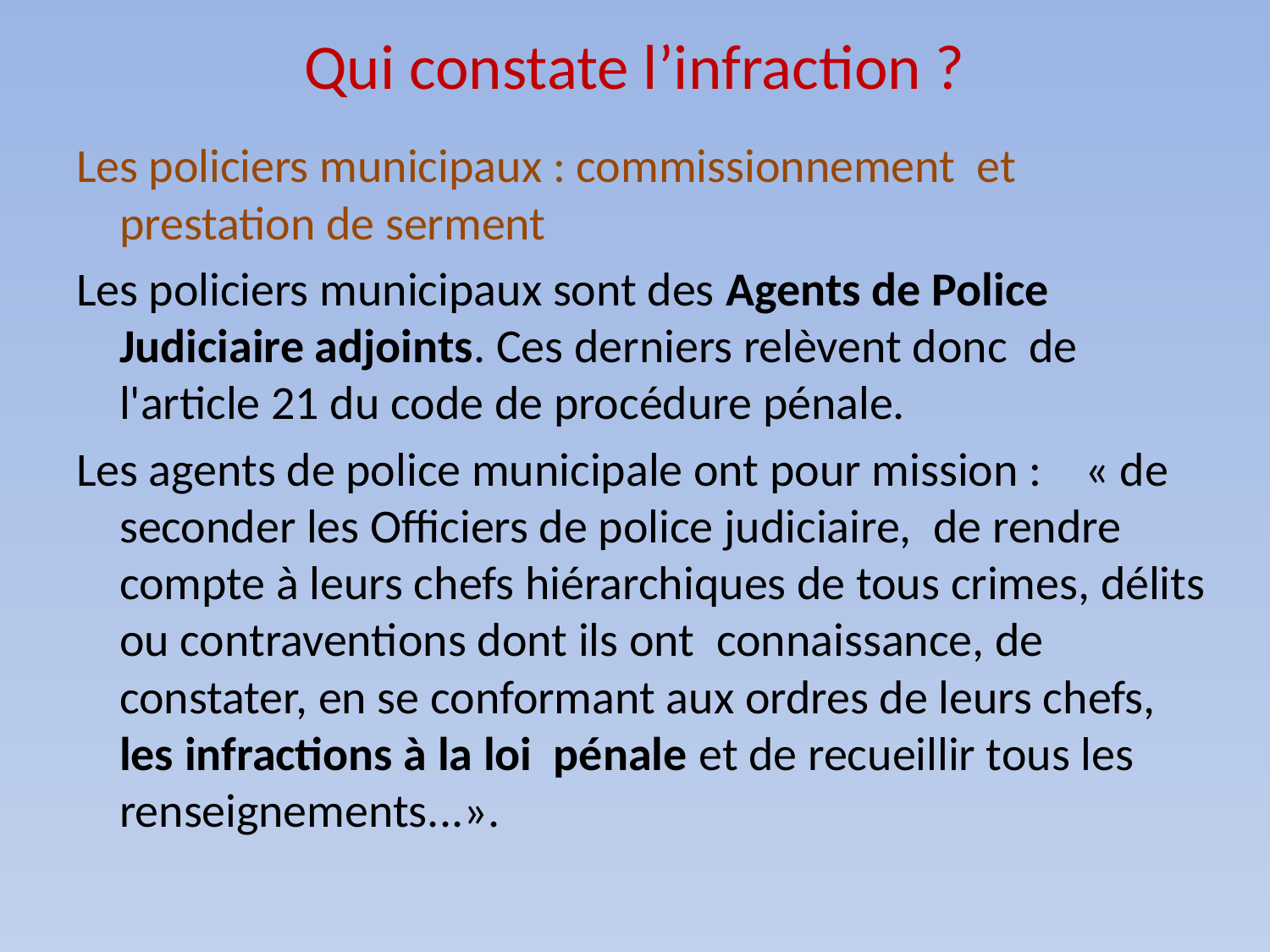

# Qui constate l’infraction ?
Les policiers municipaux : commissionnement  et prestation de serment
Les policiers municipaux sont des Agents de Police Judiciaire adjoints. Ces derniers relèvent donc  de l'article 21 du code de procédure pénale.
Les agents de police municipale ont pour mission :    « de seconder les Officiers de police judiciaire,  de rendre compte à leurs chefs hiérarchiques de tous crimes, délits ou contraventions dont ils ont  connaissance, de constater, en se conformant aux ordres de leurs chefs,  les infractions à la loi  pénale et de recueillir tous les renseignements...».